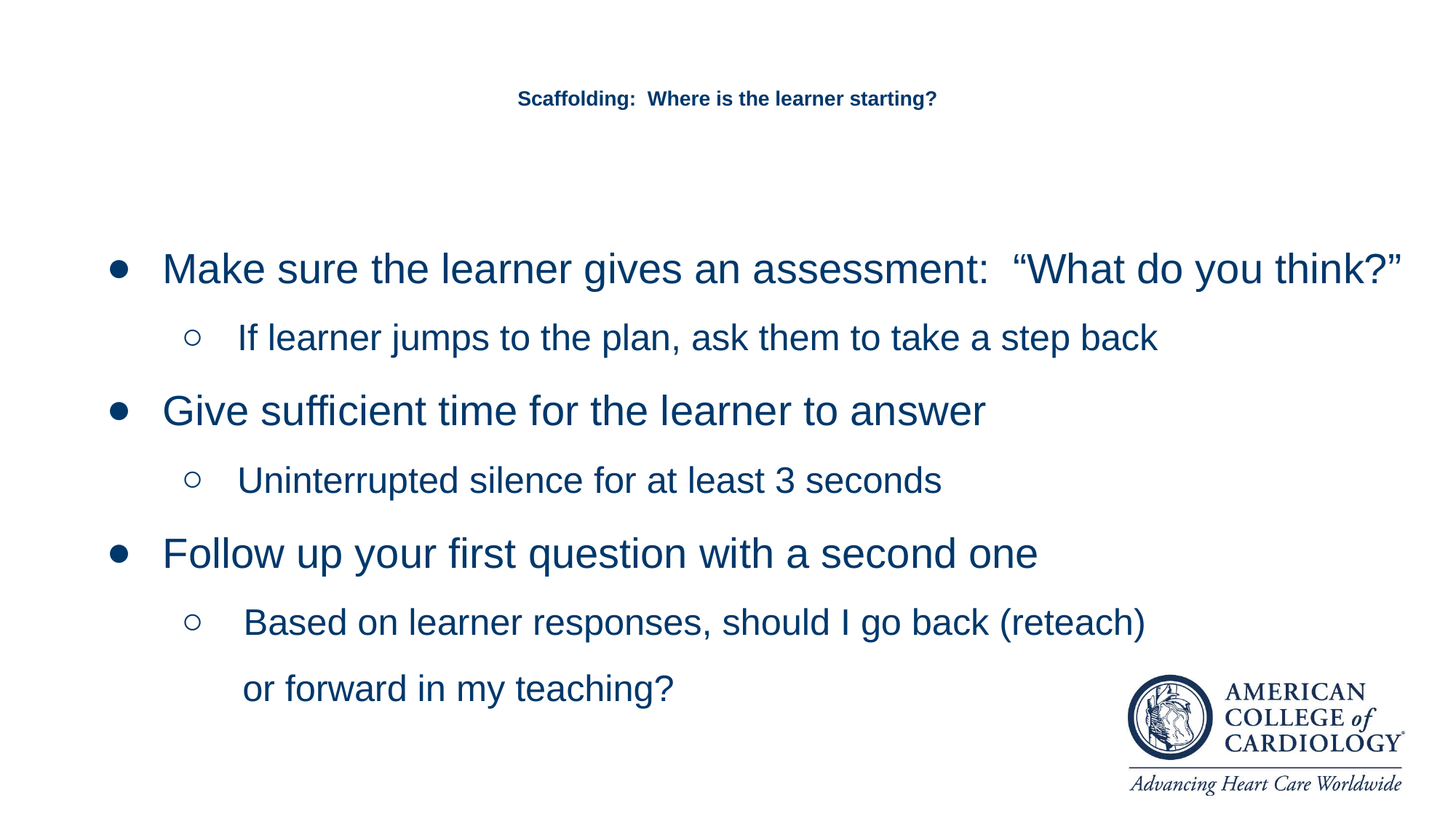

# Scaffolding:  Where is the learner starting?
Make sure the learner gives an assessment:  “What do you think?”
If learner jumps to the plan, ask them to take a step back
Give sufficient time for the learner to answer
Uninterrupted silence for at least 3 seconds
Follow up your first question with a second one
Based on learner responses, should I go back (reteach)
      or forward in my teaching?